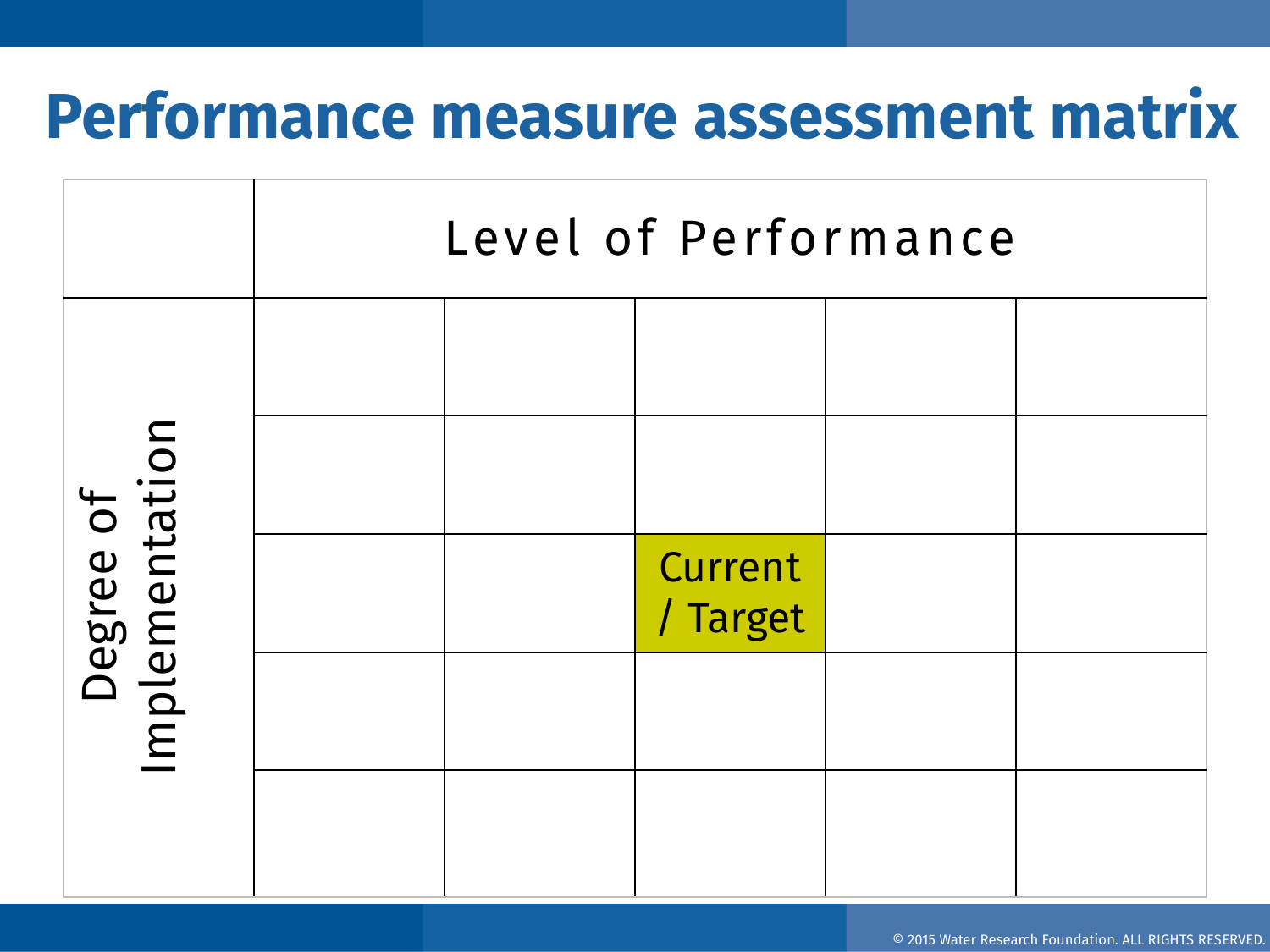

# Performance measure assessment matrix
|  | Level of Performance |  |  |  |  |
| --- | --- | --- | --- | --- | --- |
| Degree of Implementation |  |  |  |  |  |
|  |  |  |  |  |  |
|  |  |  | Current / Target |  |  |
|  |  |  |  |  |  |
|  |  |  |  |  |  |